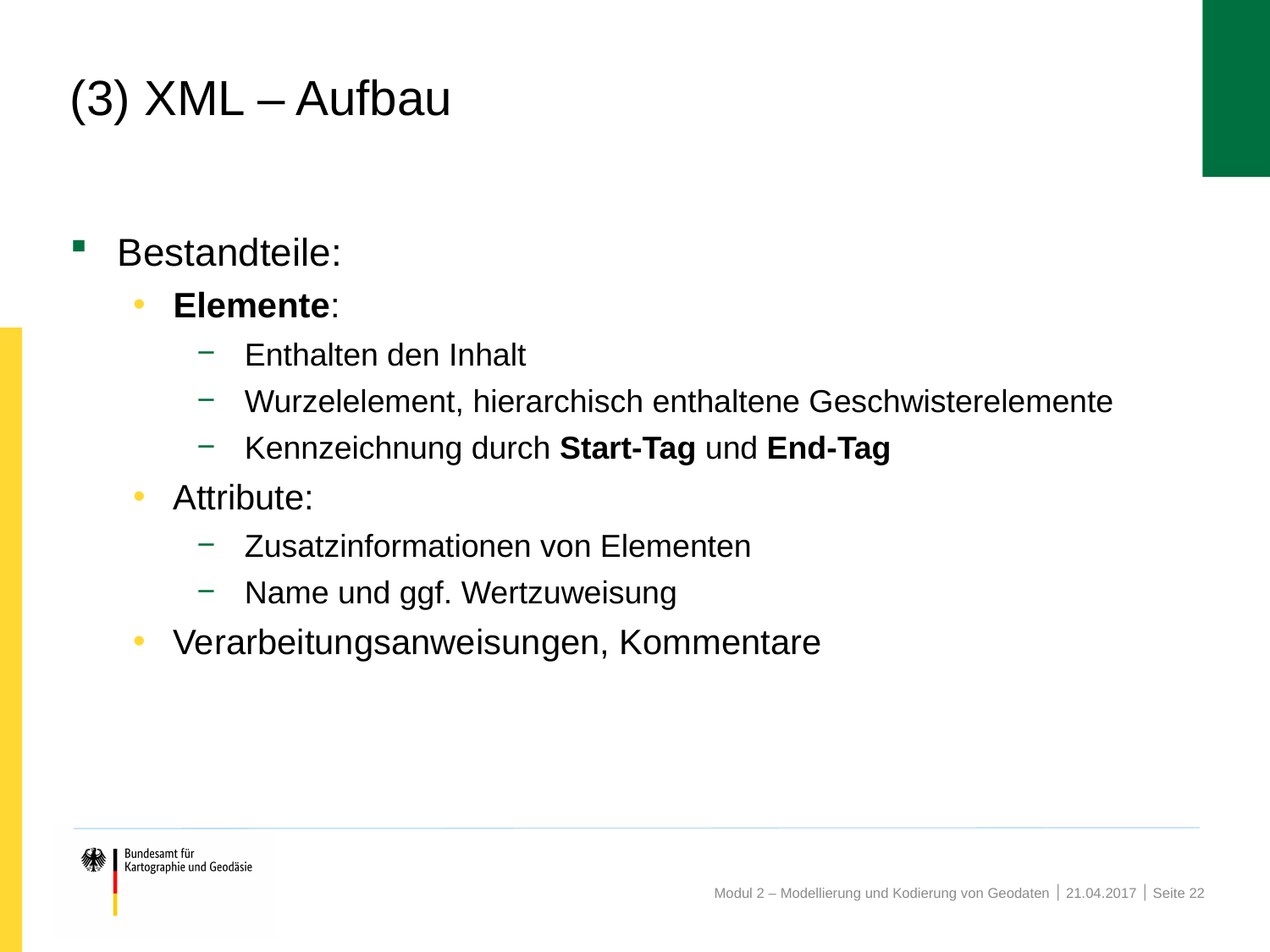

# (3) XML – Aufbau
Bestandteile:
Elemente:
Enthalten den Inhalt
Wurzelelement, hierarchisch enthaltene Geschwisterelemente
Kennzeichnung durch Start-Tag und End-Tag
Attribute:
Zusatzinformationen von Elementen
Name und ggf. Wertzuweisung
Verarbeitungsanweisungen, Kommentare